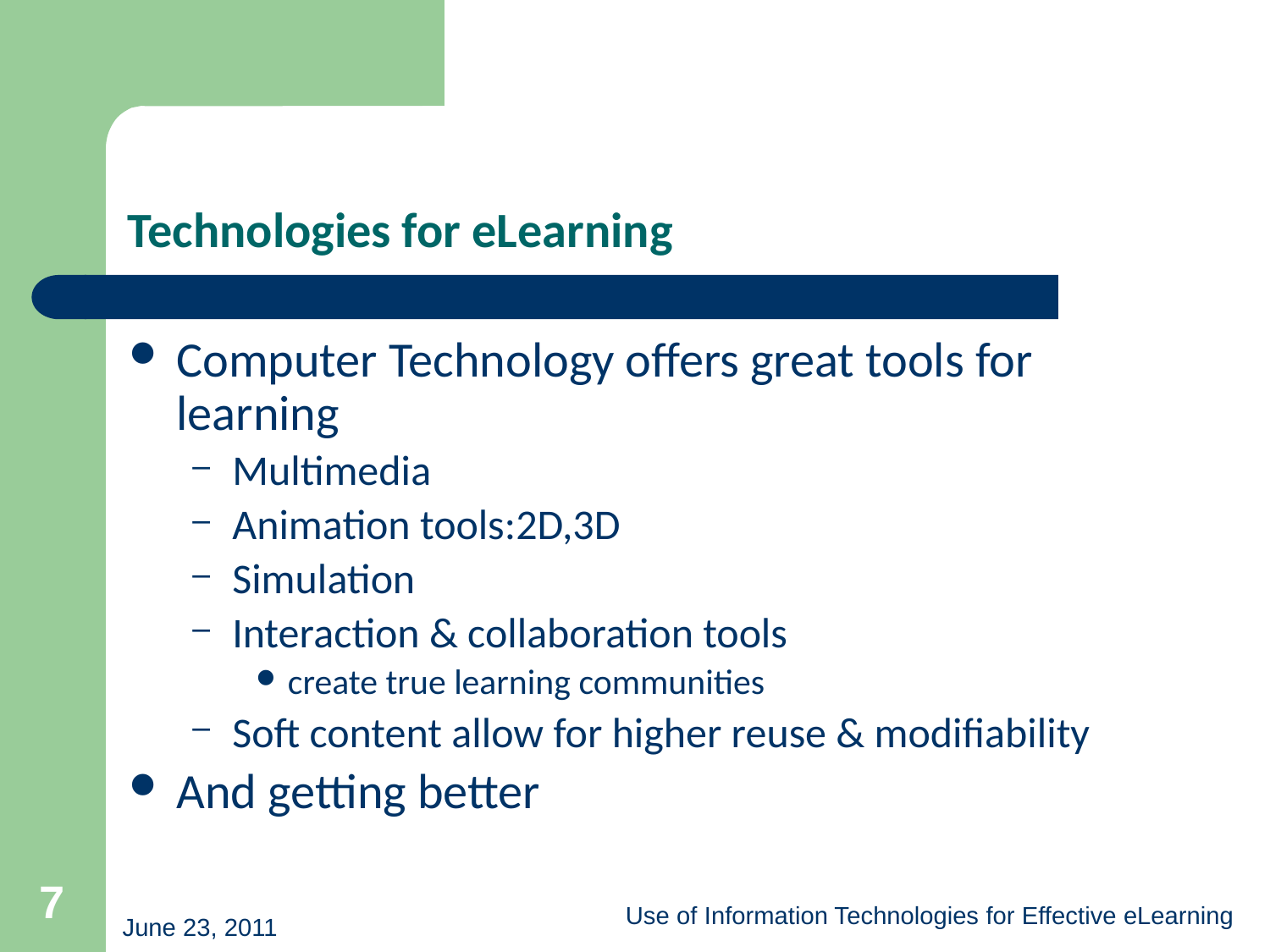

# Technologies for eLearning
Computer Technology offers great tools for learning
Multimedia
Animation tools:2D,3D
Simulation
Interaction & collaboration tools
create true learning communities
Soft content allow for higher reuse & modifiability
And getting better

7
Use of Information Technologies for Effective eLearning
June 23, 2011